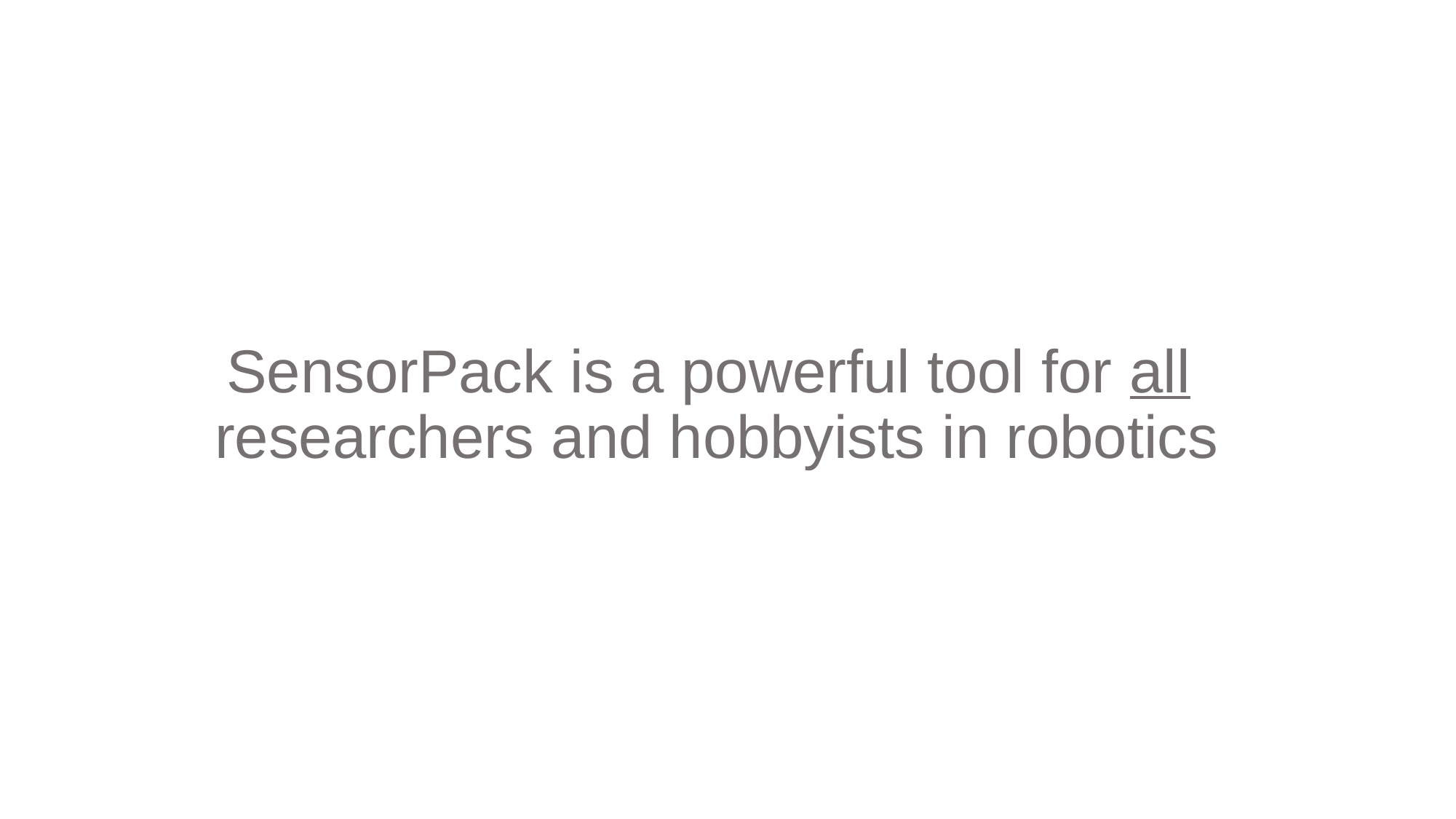

# SensorPack is a powerful tool for all researchers and hobbyists in robotics